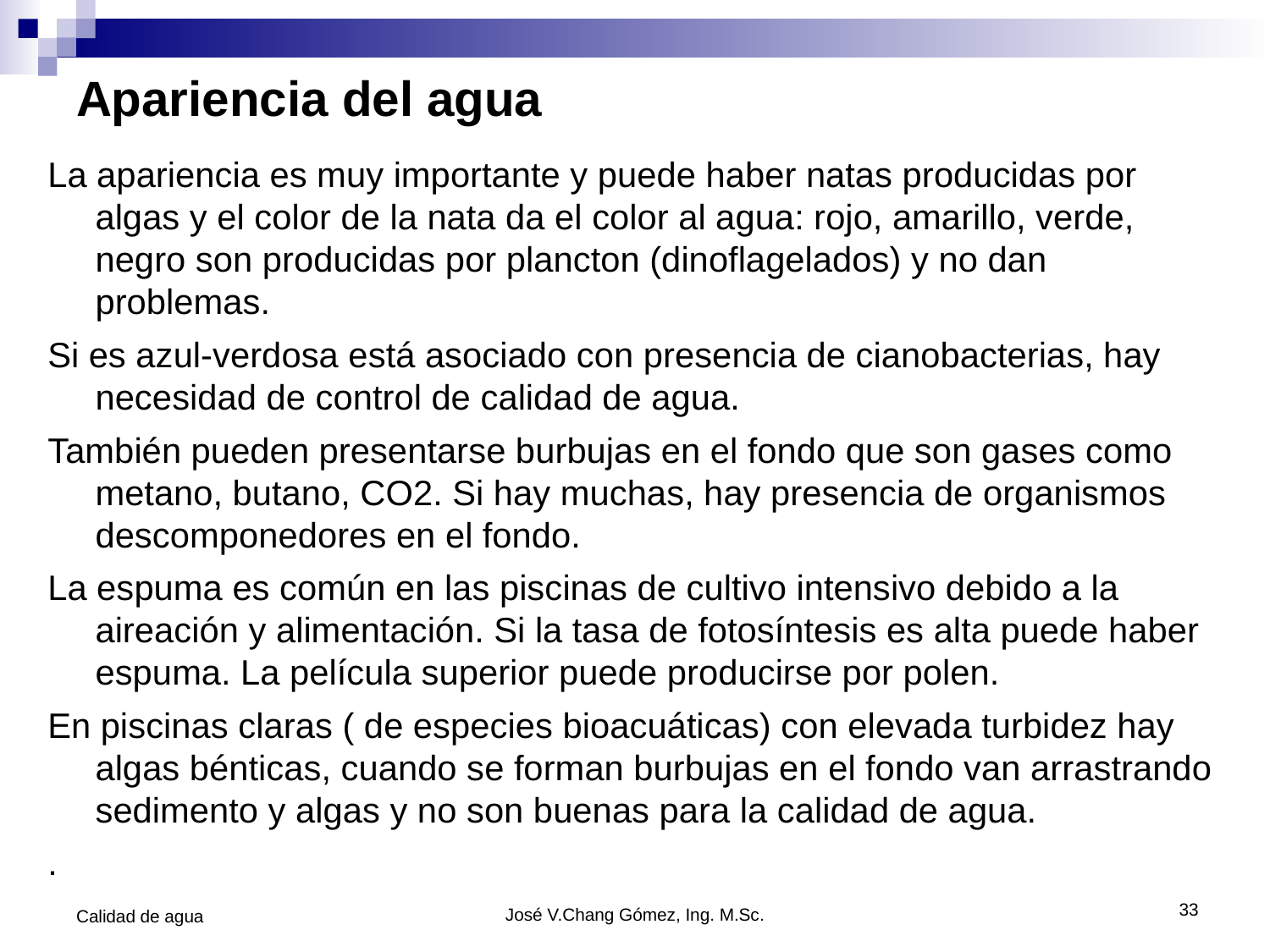

# Apariencia del agua
La apariencia es muy importante y puede haber natas producidas por algas y el color de la nata da el color al agua: rojo, amarillo, verde, negro son producidas por plancton (dinoflagelados) y no dan problemas.
Si es azul-verdosa está asociado con presencia de cianobacterias, hay necesidad de control de calidad de agua.
También pueden presentarse burbujas en el fondo que son gases como metano, butano, CO2. Si hay muchas, hay presencia de organismos descomponedores en el fondo.
La espuma es común en las piscinas de cultivo intensivo debido a la aireación y alimentación. Si la tasa de fotosíntesis es alta puede haber espuma. La película superior puede producirse por polen.
En piscinas claras ( de especies bioacuáticas) con elevada turbidez hay algas bénticas, cuando se forman burbujas en el fondo van arrastrando sedimento y algas y no son buenas para la calidad de agua.
.
33
Calidad de agua
José V.Chang Gómez, Ing. M.Sc.